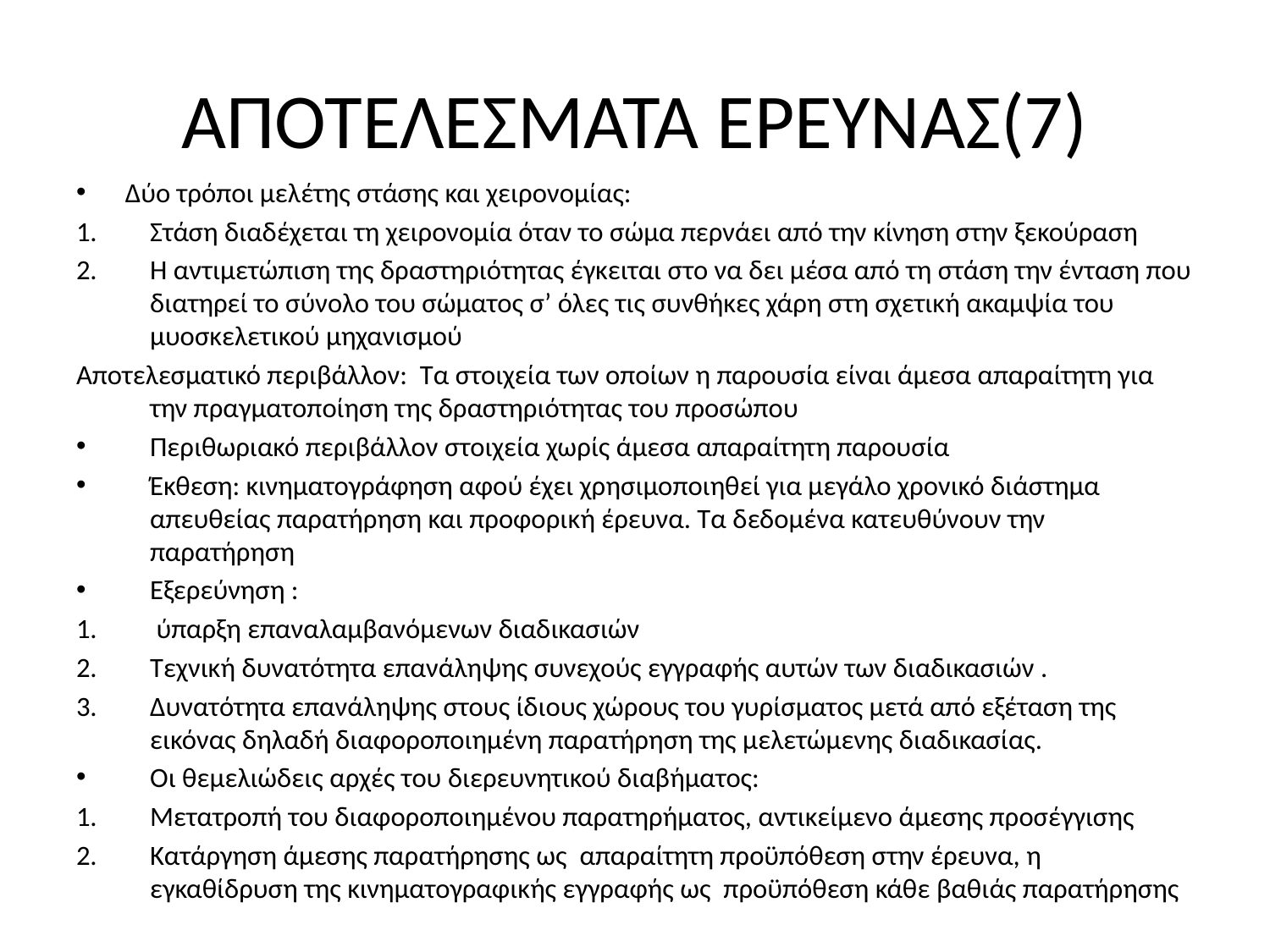

# ΑΠΟΤΕΛΕΣΜΑΤΑ ΕΡΕΥΝΑΣ(7)
Δύο τρόποι μελέτης στάσης και χειρονομίας:
Στάση διαδέχεται τη χειρονομία όταν το σώμα περνάει από την κίνηση στην ξεκούραση
Η αντιμετώπιση της δραστηριότητας έγκειται στο να δει μέσα από τη στάση την ένταση που διατηρεί το σύνολο του σώματος σ’ όλες τις συνθήκες χάρη στη σχετική ακαμψία του μυοσκελετικού μηχανισμού
Αποτελεσματικό περιβάλλον:  Τα στοιχεία των οποίων η παρουσία είναι άμεσα απαραίτητη για την πραγματοποίηση της δραστηριότητας του προσώπου
Περιθωριακό περιβάλλον στοιχεία χωρίς άμεσα απαραίτητη παρουσία
Έκθεση: κινηματογράφηση αφού έχει χρησιμοποιηθεί για μεγάλο χρονικό διάστημα απευθείας παρατήρηση και προφορική έρευνα. Τα δεδομένα κατευθύνουν την παρατήρηση
Εξερεύνηση :
 ύπαρξη επαναλαμβανόμενων διαδικασιών
Τεχνική δυνατότητα επανάληψης συνεχούς εγγραφής αυτών των διαδικασιών .
Δυνατότητα επανάληψης στους ίδιους χώρους του γυρίσματος μετά από εξέταση της εικόνας δηλαδή διαφοροποιημένη παρατήρηση της μελετώμενης διαδικασίας.
Οι θεμελιώδεις αρχές του διερευνητικού διαβήματος:
Μετατροπή του διαφοροποιημένου παρατηρήματος, αντικείμενο άμεσης προσέγγισης
Κατάργηση άμεσης παρατήρησης ως  απαραίτητη προϋπόθεση στην έρευνα, η εγκαθίδρυση της κινηματογραφικής εγγραφής ως  προϋπόθεση κάθε βαθιάς παρατήρησης